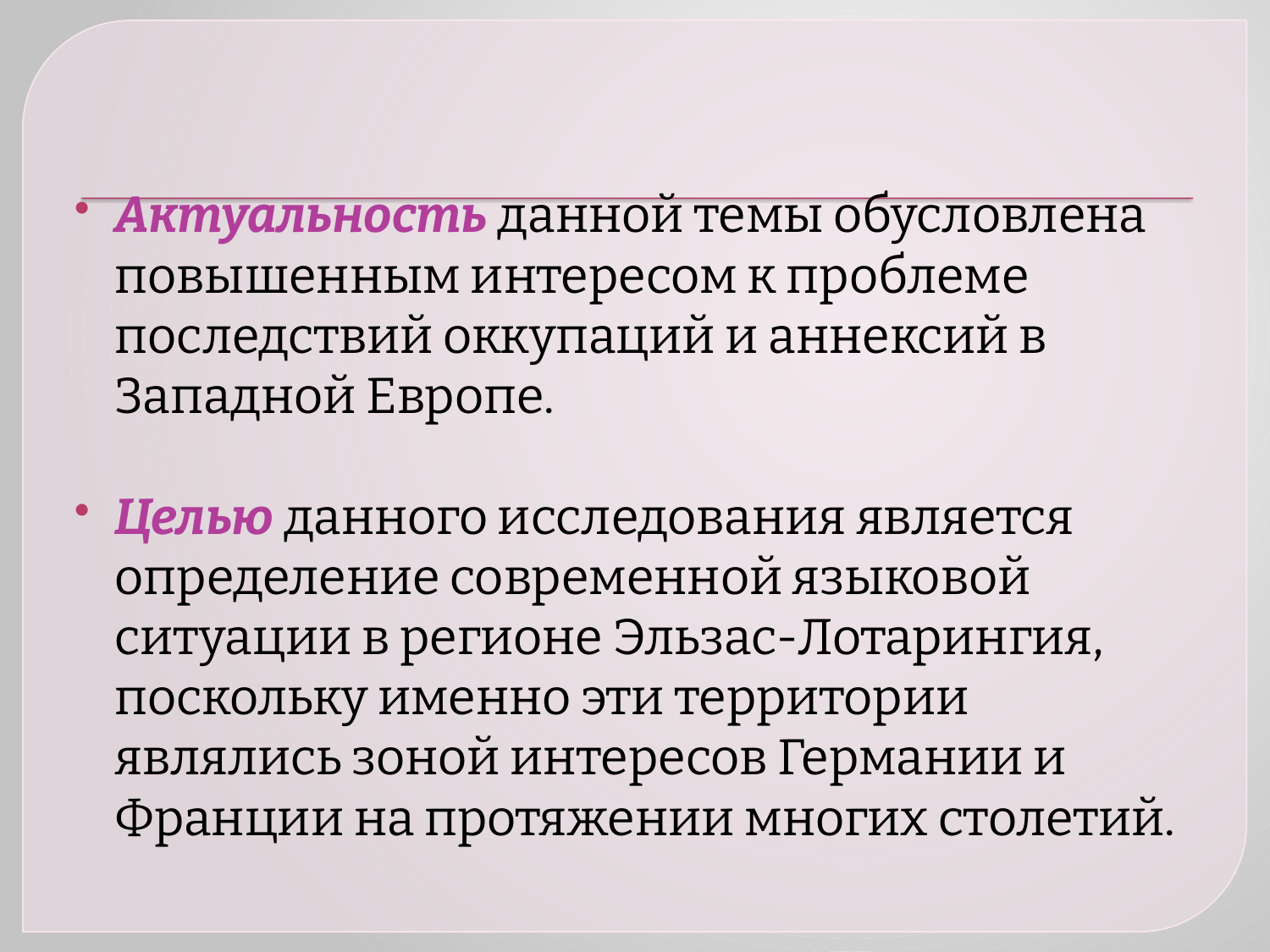

Актуальность данной темы обусловлена повышенным интересом к проблеме последствий оккупаций и аннексий в Западной Европе.

Целью данного исследования является определение современной языковой ситуации в регионе Эльзас-Лотарингия, поскольку именно эти территории являлись зоной интересов Германии и Франции на протяжении многих столетий.